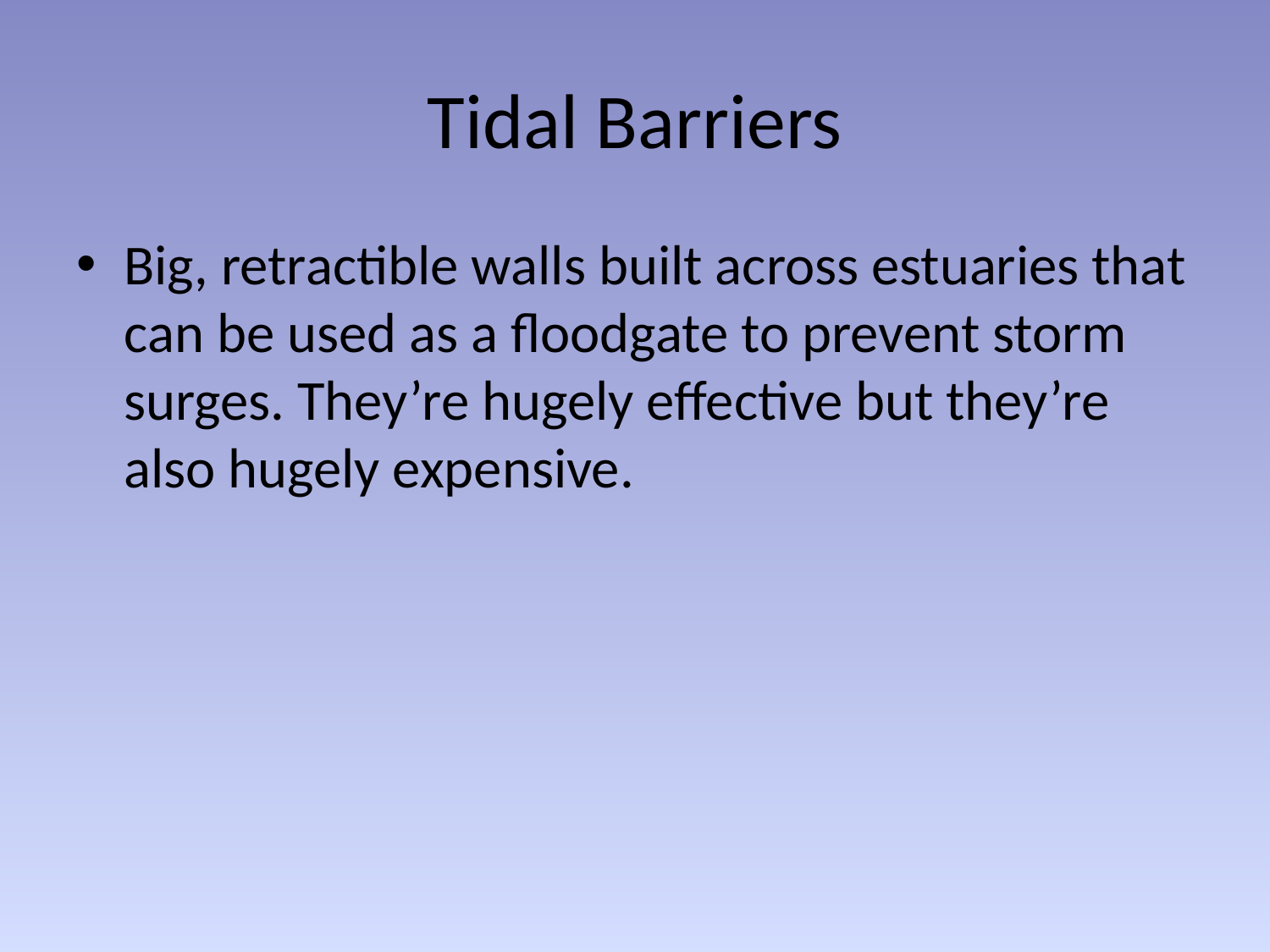

# Tidal Barriers
Big, retractible walls built across estuaries that can be used as a floodgate to prevent storm surges. They’re hugely effective but they’re also hugely expensive.